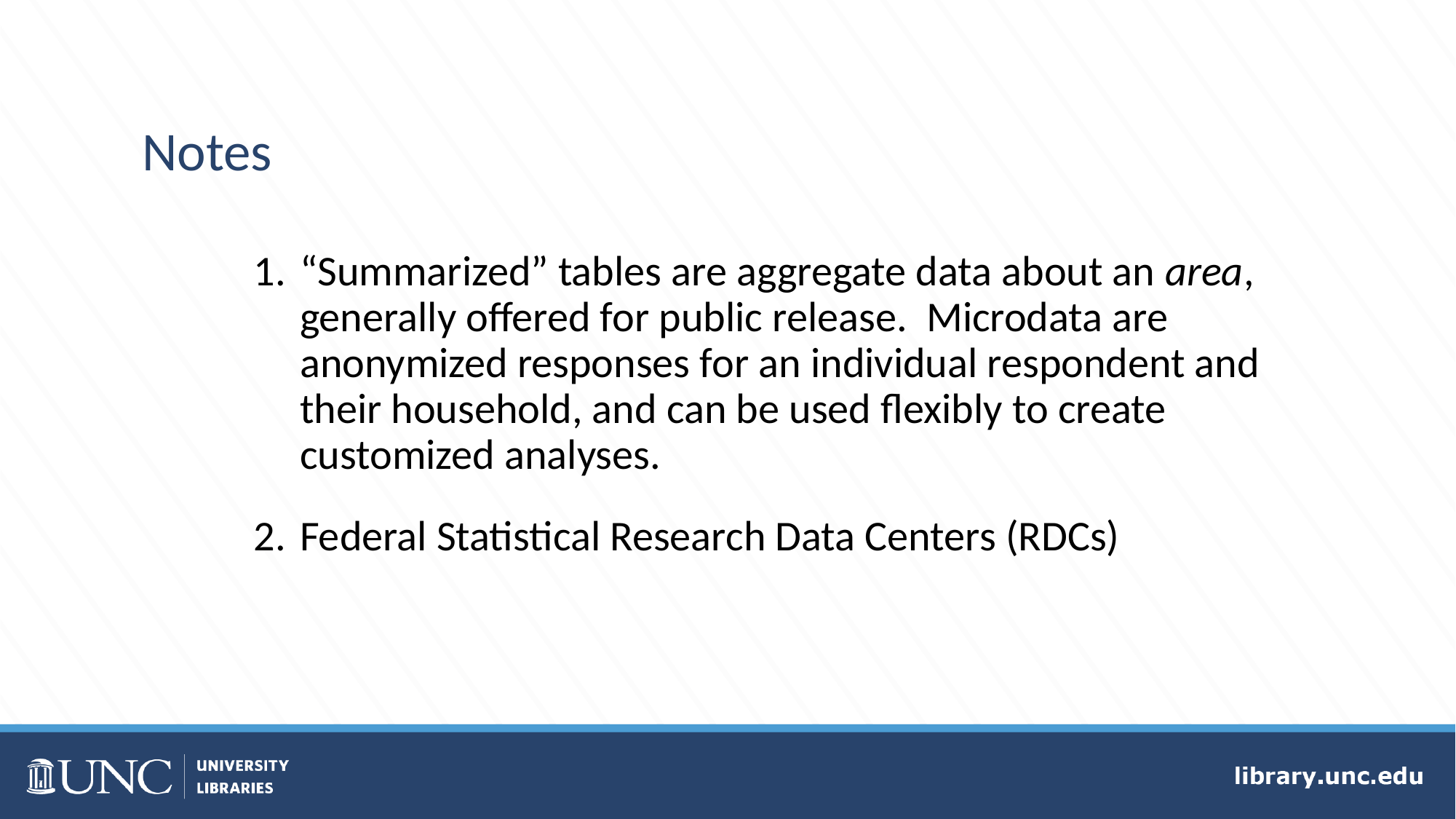

# Notes
“Summarized” tables are aggregate data about an area, generally offered for public release.  Microdata are anonymized responses for an individual respondent and their household, and can be used flexibly to create customized analyses.
Federal Statistical Research Data Centers (RDCs)